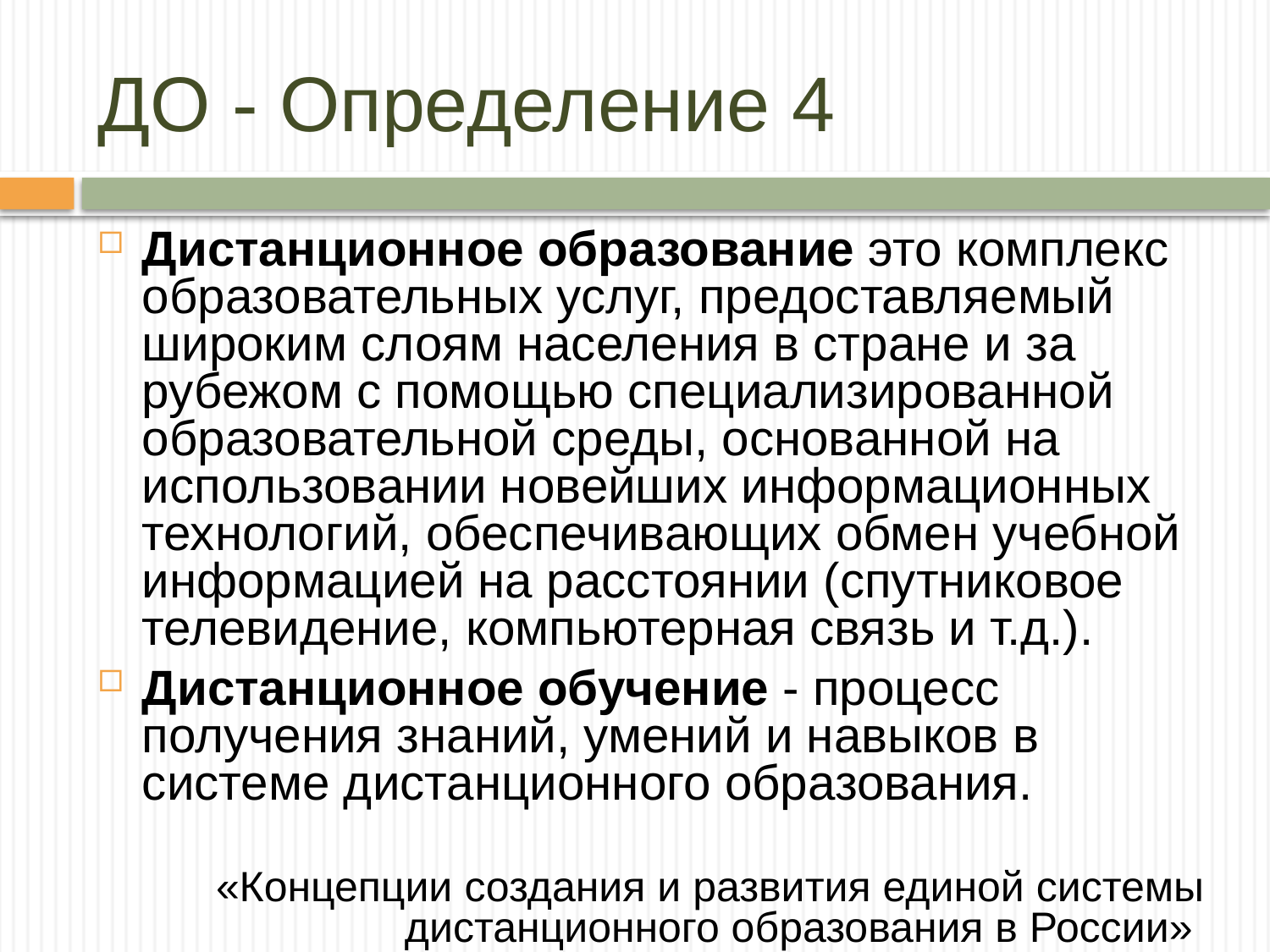

# ДО - Определение 4
Дистанционное образование это комплекс образовательных услуг, предоставляемый широким слоям населения в стране и за рубежом с помощью специализированной образовательной среды, основанной на использовании новейших информационных технологий, обеспечивающих обмен учебной информацией на расстоянии (спутниковое телевидение, компьютерная связь и т.д.).
Дистанционное обучение - процесс получения знаний, умений и навыков в системе дистанционного образования.

«Концепции создания и развития единой системы дистанционного образования в России»